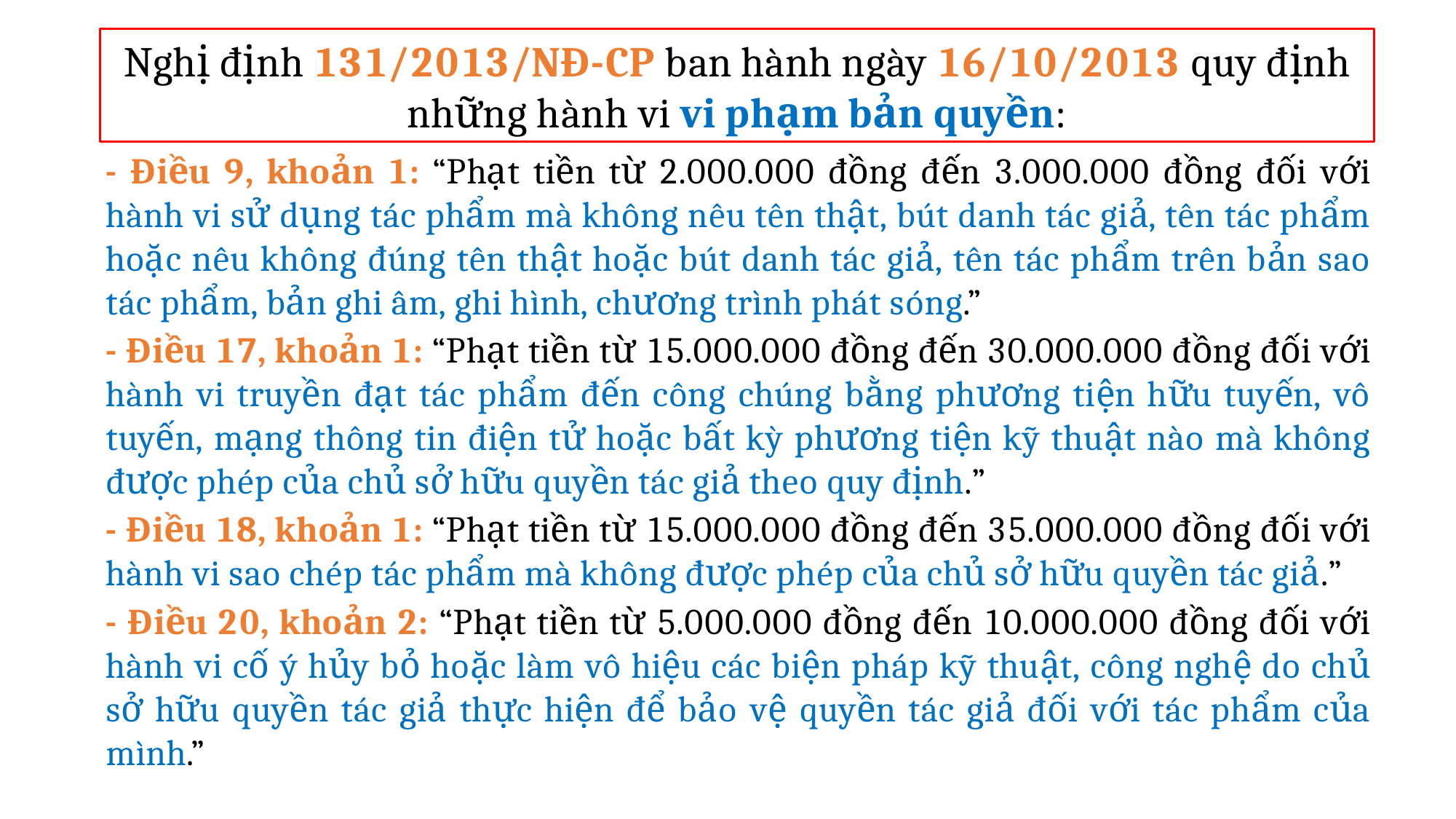

Nghị định 131/2013/NĐ-CP ban hành ngày 16/10/2013 quy định những hành vi vi phạm bản quyền:
- Điều 9, khoản 1: “Phạt tiền từ 2.000.000 đồng đến 3.000.000 đồng đối với hành vi sử dụng tác phẩm mà không nêu tên thật, bút danh tác giả, tên tác phẩm hoặc nêu không đúng tên thật hoặc bút danh tác giả, tên tác phẩm trên bản sao tác phẩm, bản ghi âm, ghi hình, chương trình phát sóng.”
- Điều 17, khoản 1: “Phạt tiền từ 15.000.000 đồng đến 30.000.000 đồng đối với hành vi truyền đạt tác phẩm đến công chúng bằng phương tiện hữu tuyến, vô tuyến, mạng thông tin điện tử hoặc bất kỳ phương tiện kỹ thuật nào mà không được phép của chủ sở hữu quyền tác giả theo quy định.”
- Điều 18, khoản 1: “Phạt tiền từ 15.000.000 đồng đến 35.000.000 đồng đối với hành vi sao chép tác phẩm mà không được phép của chủ sở hữu quyền tác giả.”
- Điều 20, khoản 2: “Phạt tiền từ 5.000.000 đồng đến 10.000.000 đồng đối với hành vi cố ý hủy bỏ hoặc làm vô hiệu các biện pháp kỹ thuật, công nghệ do chủ sở hữu quyền tác giả thực hiện để bảo vệ quyền tác giả đối với tác phẩm của mình.”